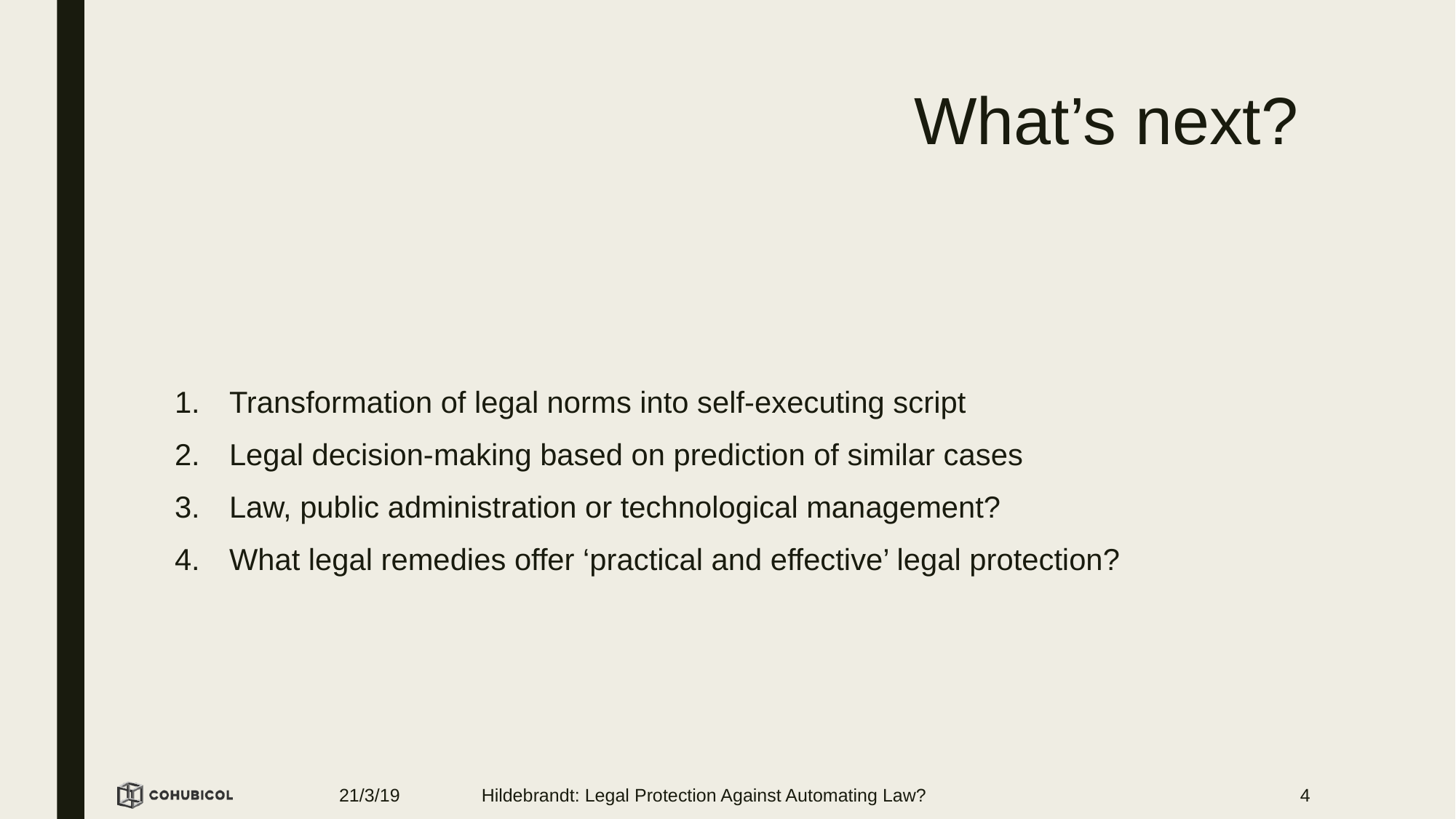

# What’s next?

Transformation of legal norms into self-executing script
Legal decision-making based on prediction of similar cases
Law, public administration or technological management?
What legal remedies offer ‘practical and effective’ legal protection?

21/3/19
Hildebrandt: Legal Protection Against Automating Law?
4